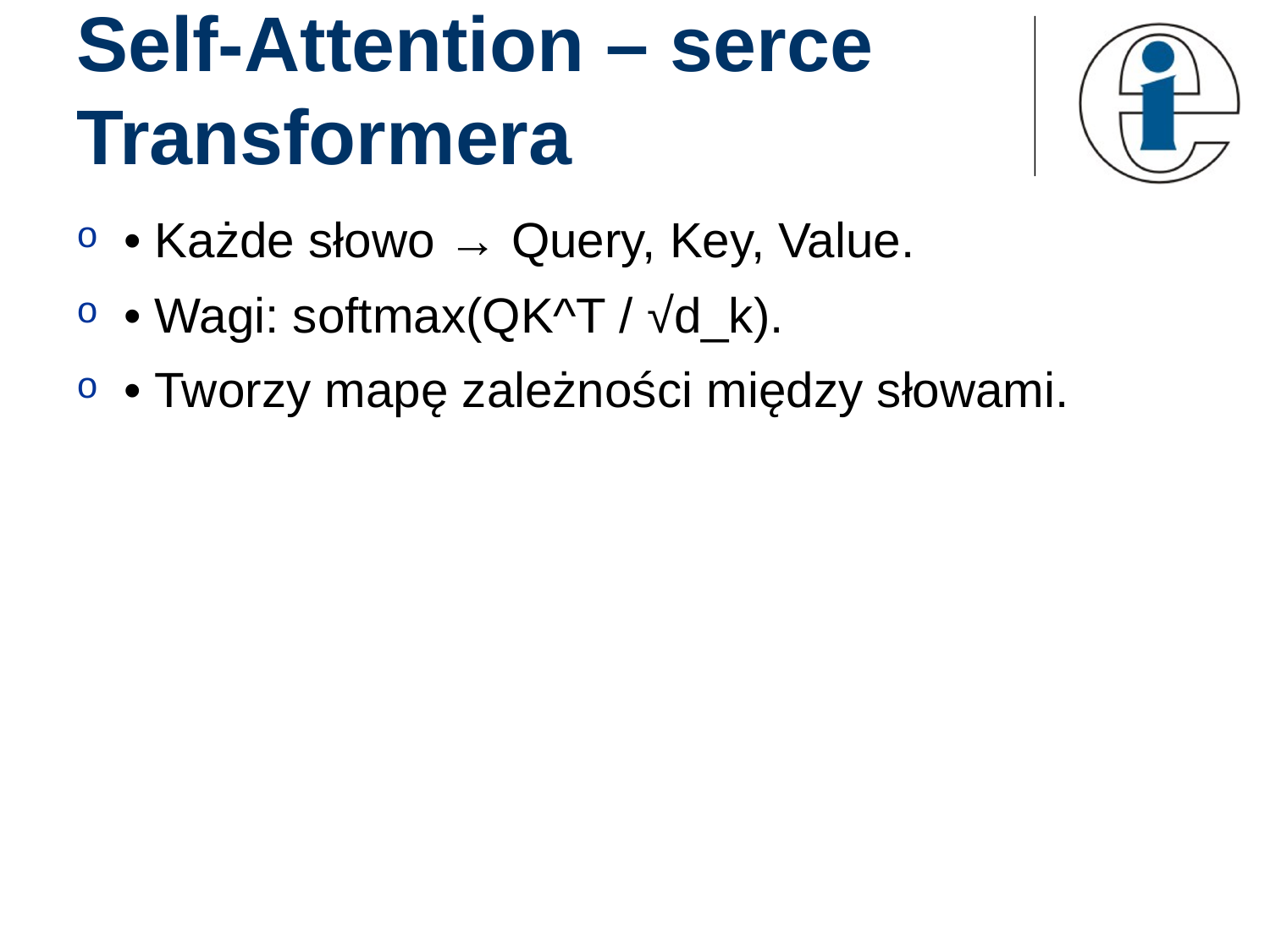

# Self-Attention – serce Transformera
• Każde słowo → Query, Key, Value.
• Wagi: softmax(QK^T / √d_k).
• Tworzy mapę zależności między słowami.